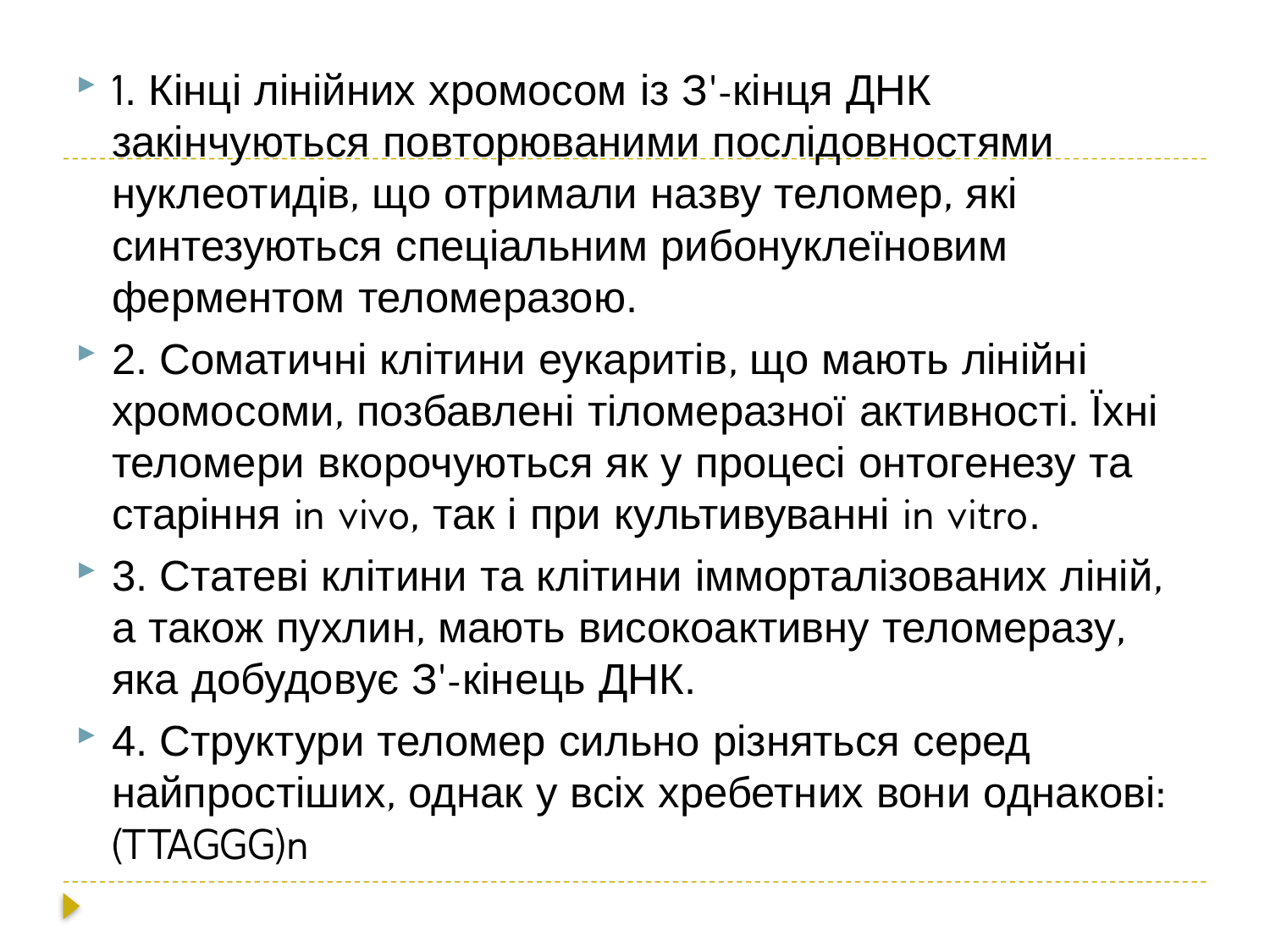

1. Кінці лінійних хромосом із З'-кінця ДНК закінчуються повторюваними послідовностями нуклеотидів, що отримали назву теломер, які синтезуються спеціальним рибонуклеїновим ферментом теломеразою.
2. Соматичні клітини еукаритів, що мають лінійні хромосоми, позбавлені тіломеразної активності. Їхні теломери вкорочуються як у процесі онтогенезу та старіння in vivo, так і при культивуванні in vitro.
3. Статеві клітини та клітини імморталізованих ліній, а також пухлин, мають високоактивну теломеразу, яка добудовує З'-кінець ДНК.
4. Структури теломер сильно різняться серед найпростіших, однак у всіх хребетних вони однакові: (TTAGGG)n